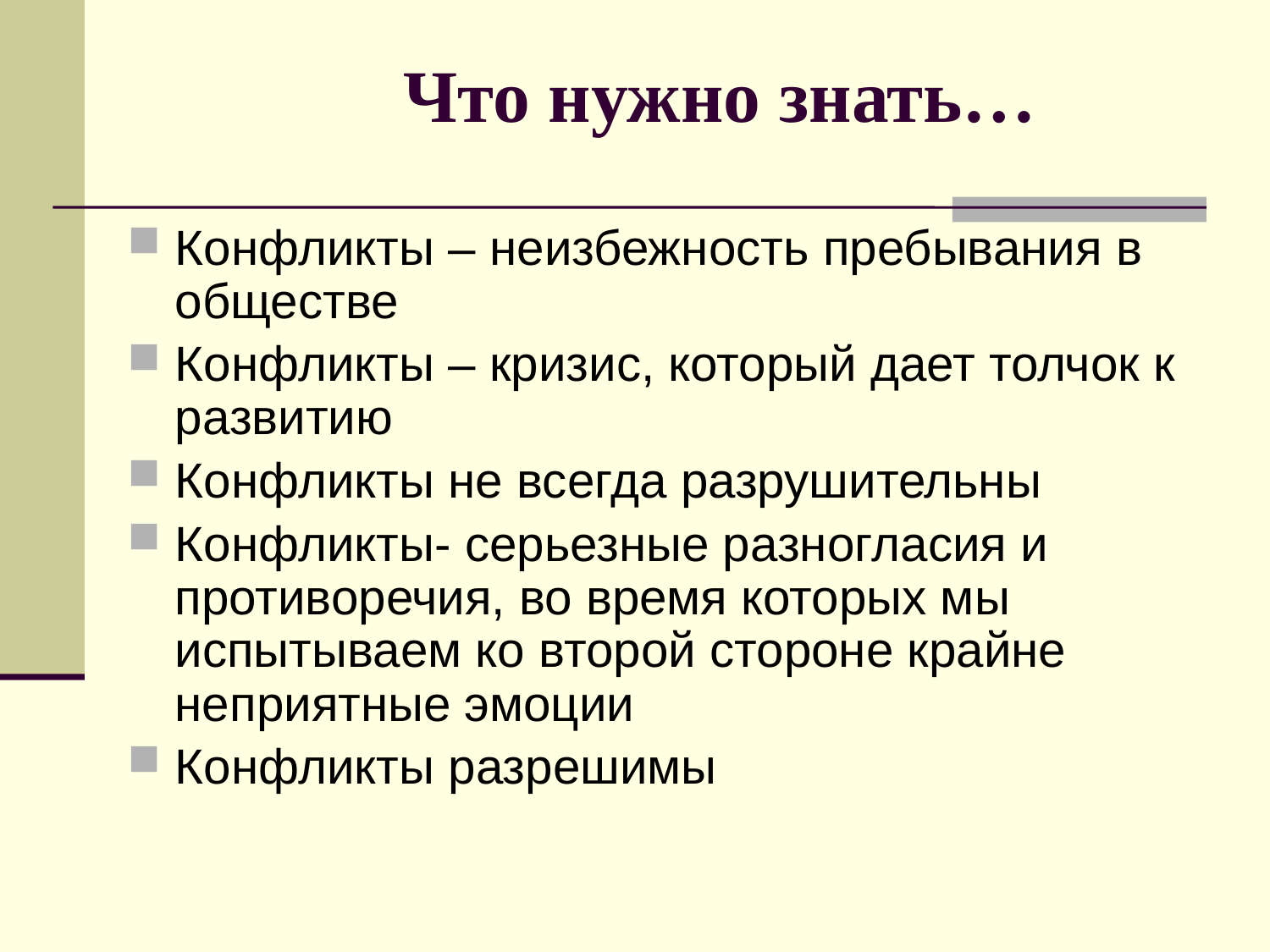

# Что нужно знать…
Конфликты – неизбежность пребывания в обществе
Конфликты – кризис, который дает толчок к развитию
Конфликты не всегда разрушительны
Конфликты- серьезные разногласия и противоречия, во время которых мы испытываем ко второй стороне крайне неприятные эмоции
Конфликты разрешимы